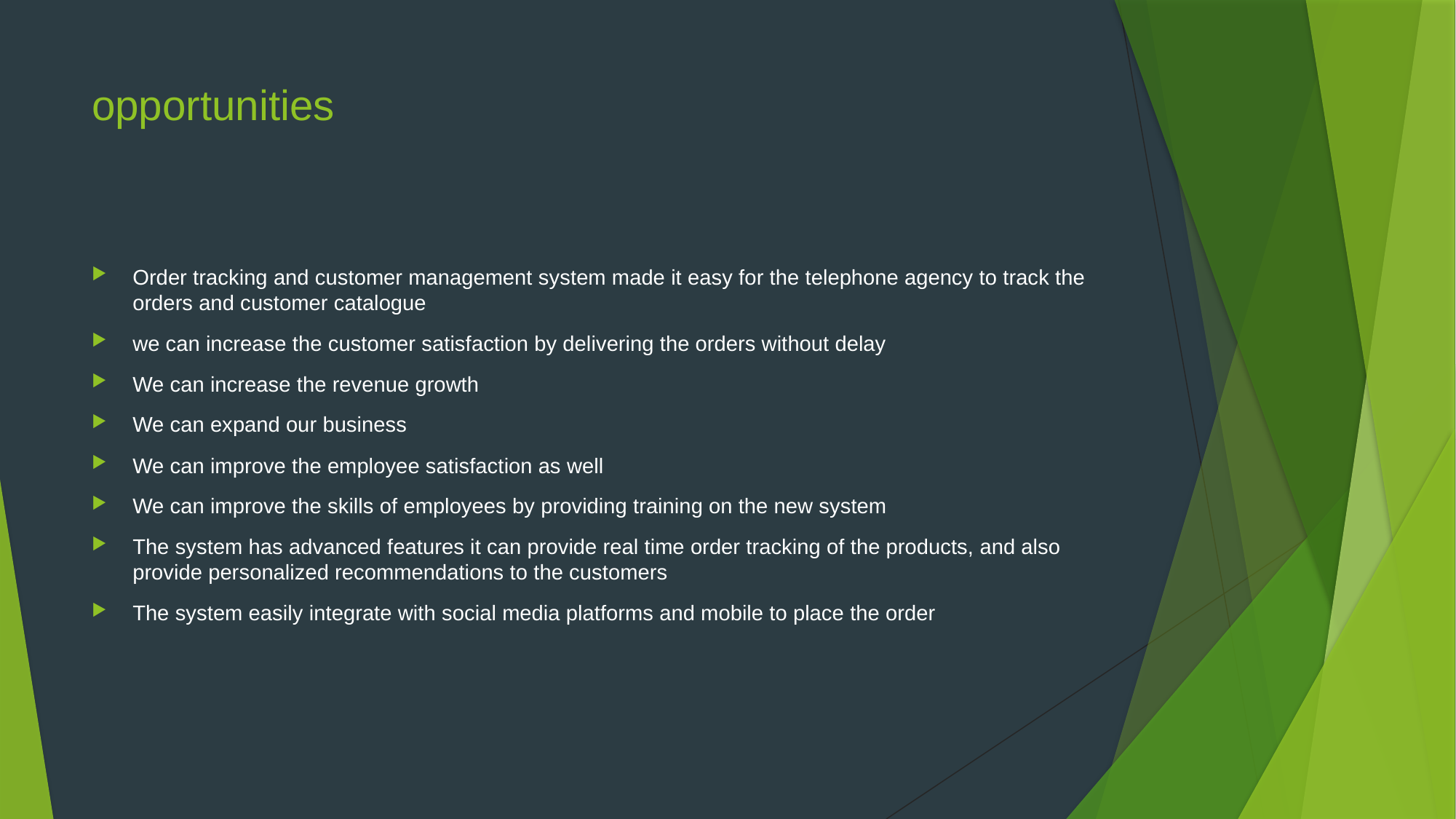

# opportunities
Order tracking and customer management system made it easy for the telephone agency to track the orders and customer catalogue
we can increase the customer satisfaction by delivering the orders without delay
We can increase the revenue growth
We can expand our business
We can improve the employee satisfaction as well
We can improve the skills of employees by providing training on the new system
The system has advanced features it can provide real time order tracking of the products, and also provide personalized recommendations to the customers
The system easily integrate with social media platforms and mobile to place the order